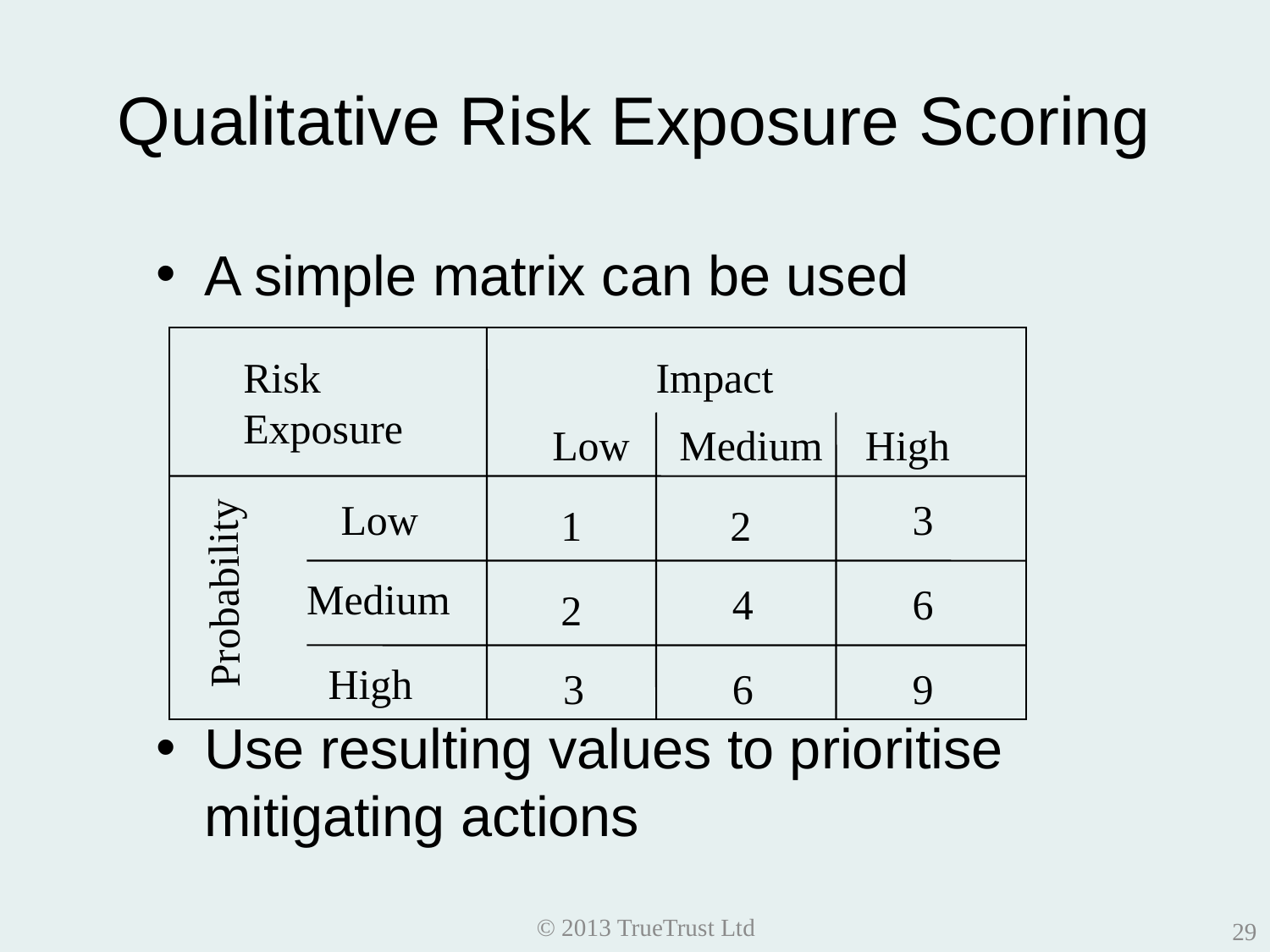

# Qualitative Risk Exposure Scoring
A simple matrix can be used

Use resulting values to prioritise mitigating actions

Risk
Exposure
Impact
Low	Medium    High

Low
3
1
2

Probability
Medium
4
6
2

High
3
6
9
© 2013 TrueTrust Ltd
29